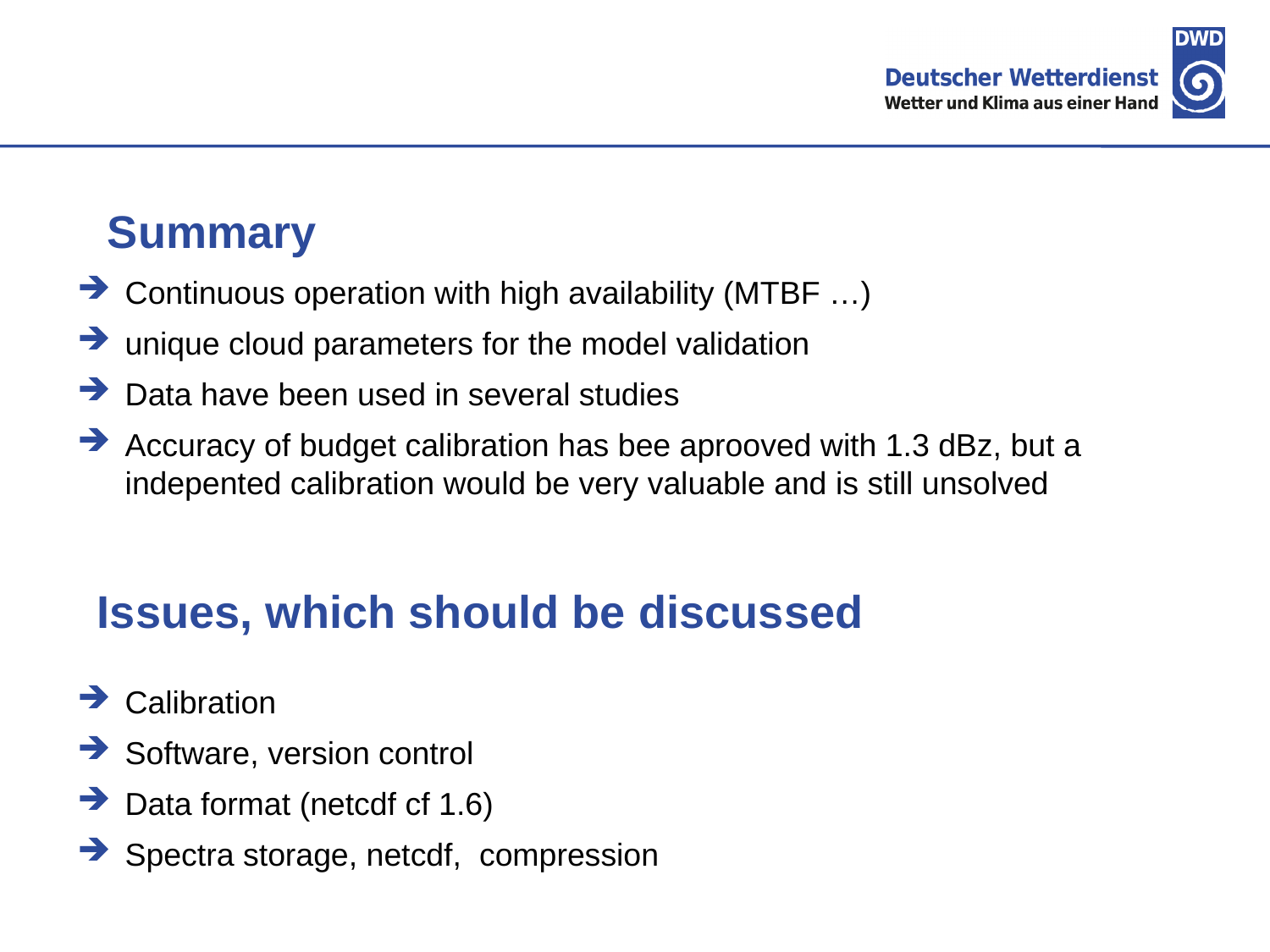

Summary
Continuous operation with high availability (MTBF …)
unique cloud parameters for the model validation
Data have been used in several studies
Accuracy of budget calibration has bee aprooved with 1.3 dBz, but a indepented calibration would be very valuable and is still unsolved

Issues, which should be discussed
Calibration
Software, version control
Data format (netcdf cf 1.6)
Spectra storage, netcdf,  compression